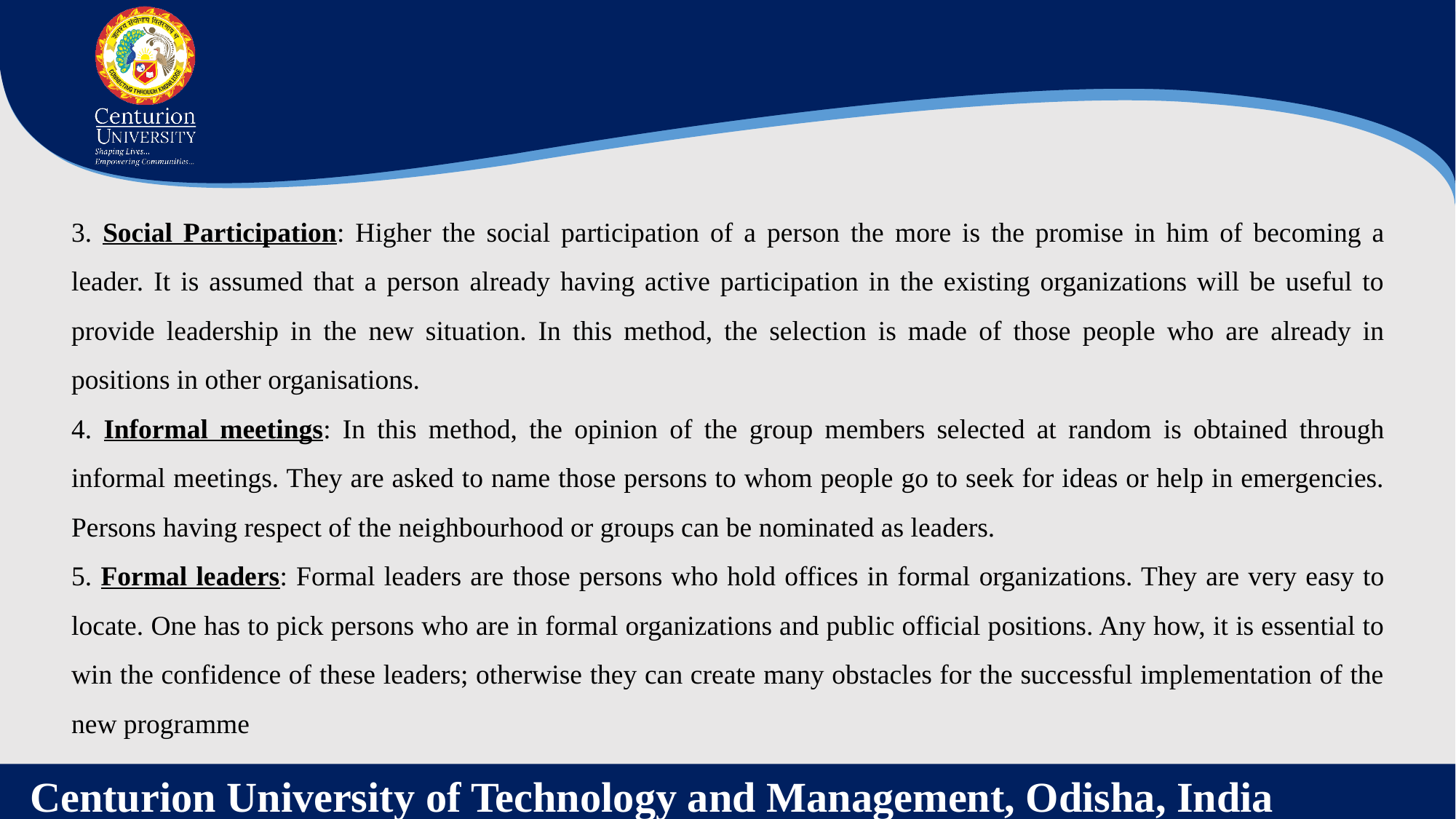

3. Social Participation: Higher the social participation of a person the more is the promise in him of becoming a leader. It is assumed that a person already having active participation in the existing organizations will be useful to provide leadership in the new situation. In this method, the selection is made of those people who are already in positions in other organisations.
4. Informal meetings: In this method, the opinion of the group members selected at random is obtained through informal meetings. They are asked to name those persons to whom people go to seek for ideas or help in emergencies. Persons having respect of the neighbourhood or groups can be nominated as leaders.
5. Formal leaders: Formal leaders are those persons who hold offices in formal organizations. They are very easy to locate. One has to pick persons who are in formal organizations and public official positions. Any how, it is essential to win the confidence of these leaders; otherwise they can create many obstacles for the successful implementation of the new programme